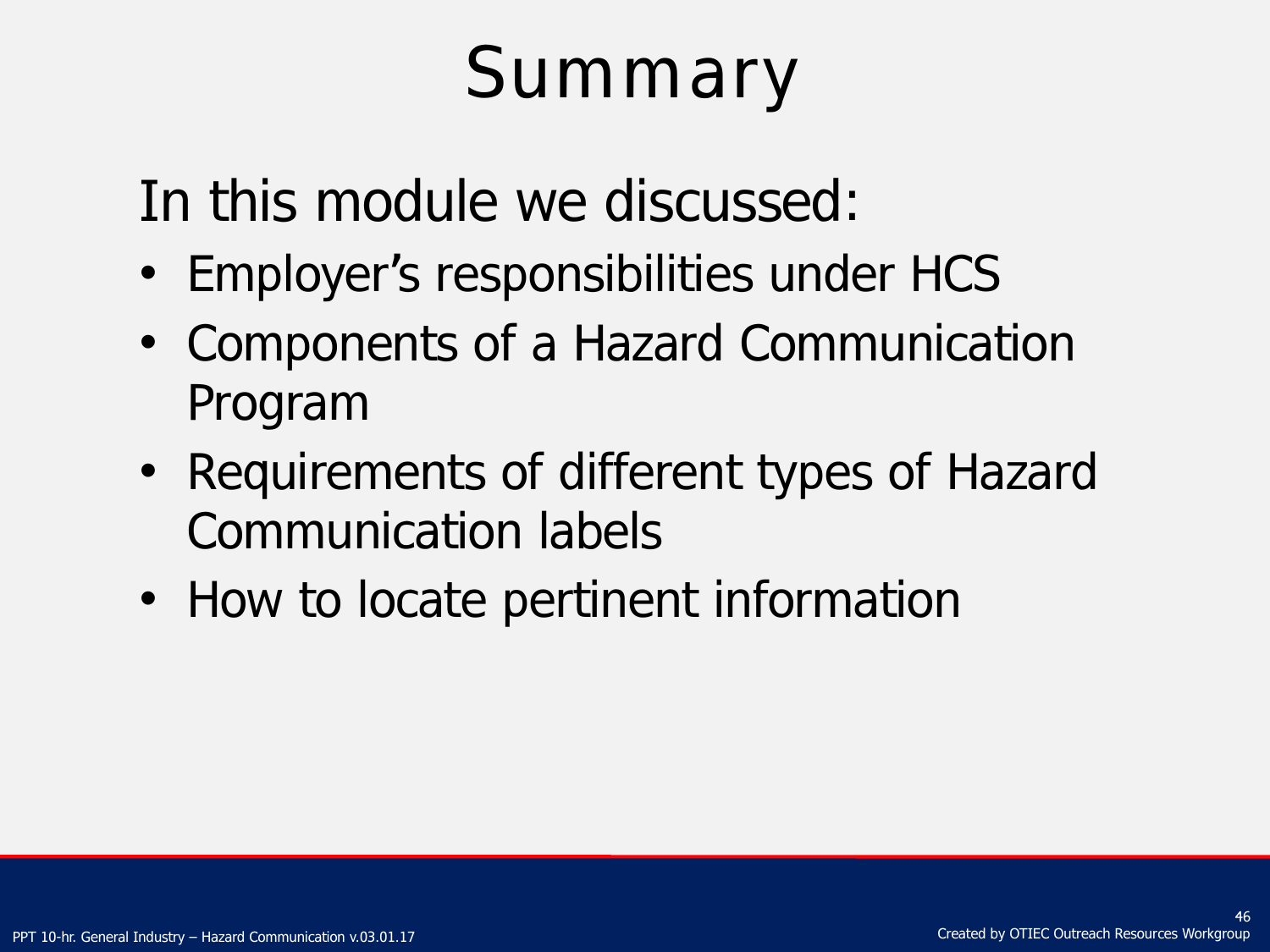

# Summary
In this module we discussed:
Employer’s responsibilities under HCS
Components of a Hazard Communication Program
Requirements of different types of Hazard Communication labels
How to locate pertinent information